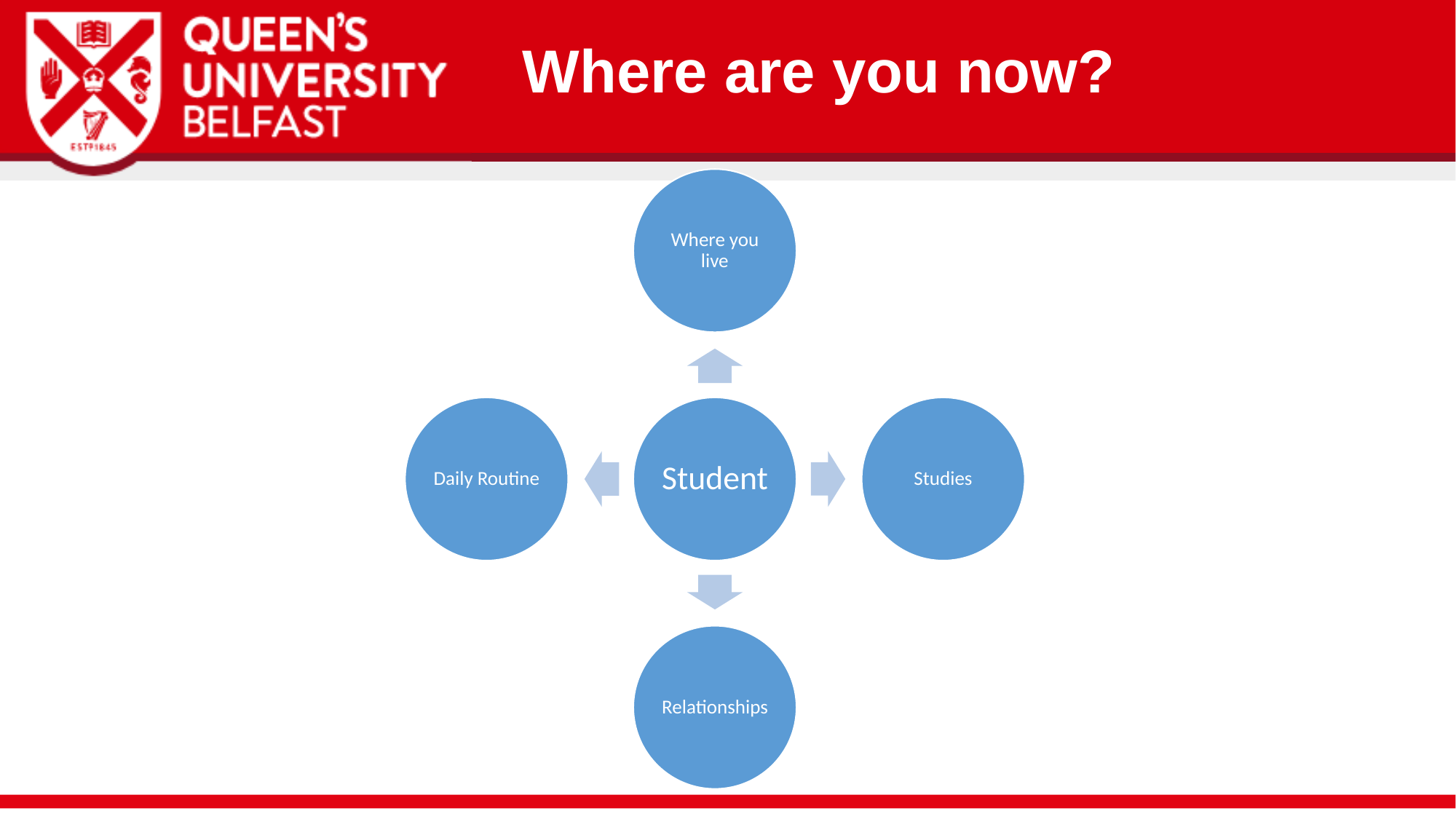

# Where are you now?
Student

Where you live

Studies

Relationships

Daily Routine